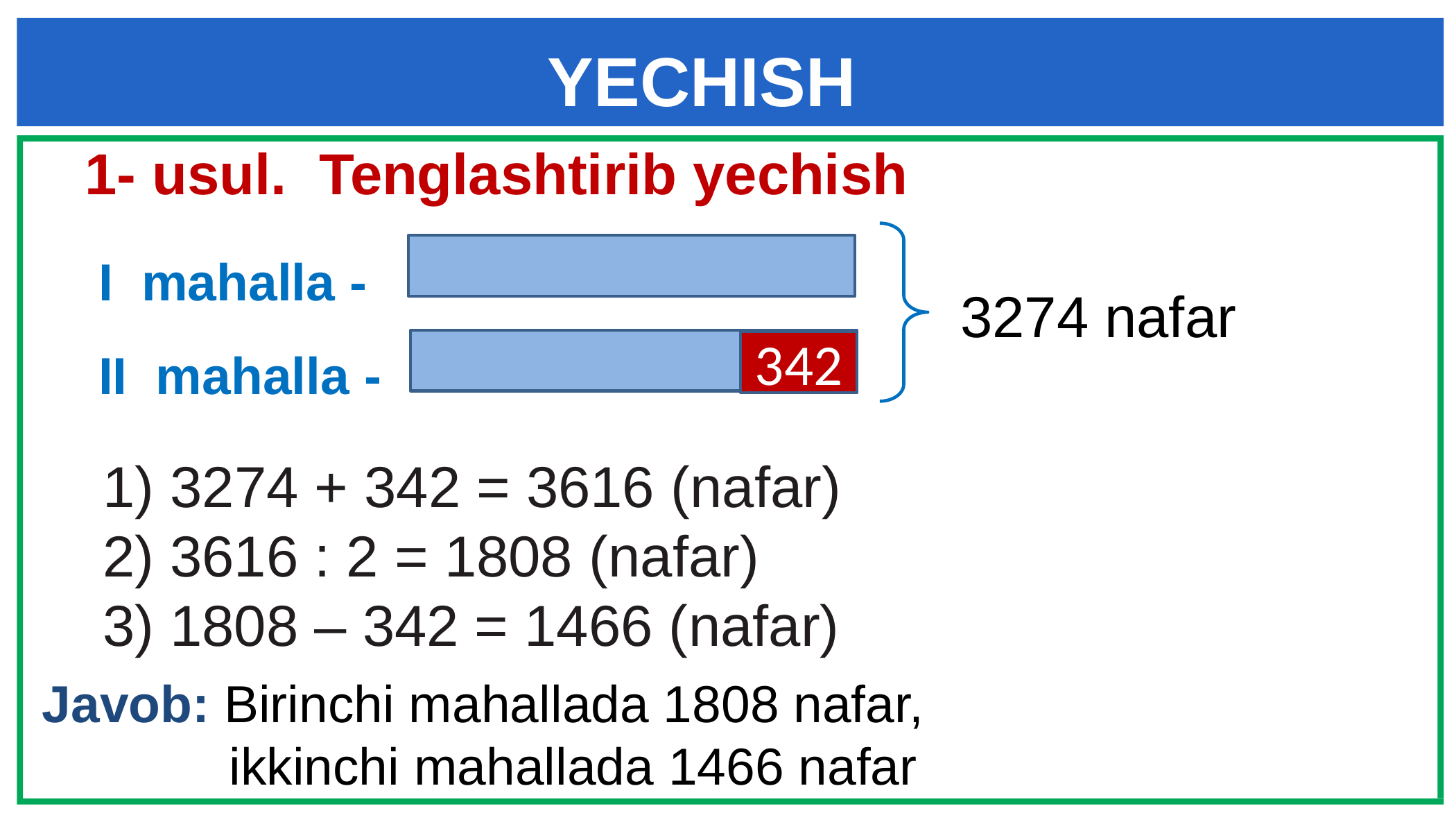

# YECHISH
1- usul.  Tenglashtirib yechish
I  mahalla -
II  mahalla -

3274 nafar

342
1) 3274 + 342 = 3616 (nafar)
2) 3616 : 2 = 1808 (nafar)
3) 1808 – 342 = 1466 (nafar)
Javob: Birinchi mahallada 1808 nafar,
             ikkinchi mahallada 1466 nafar